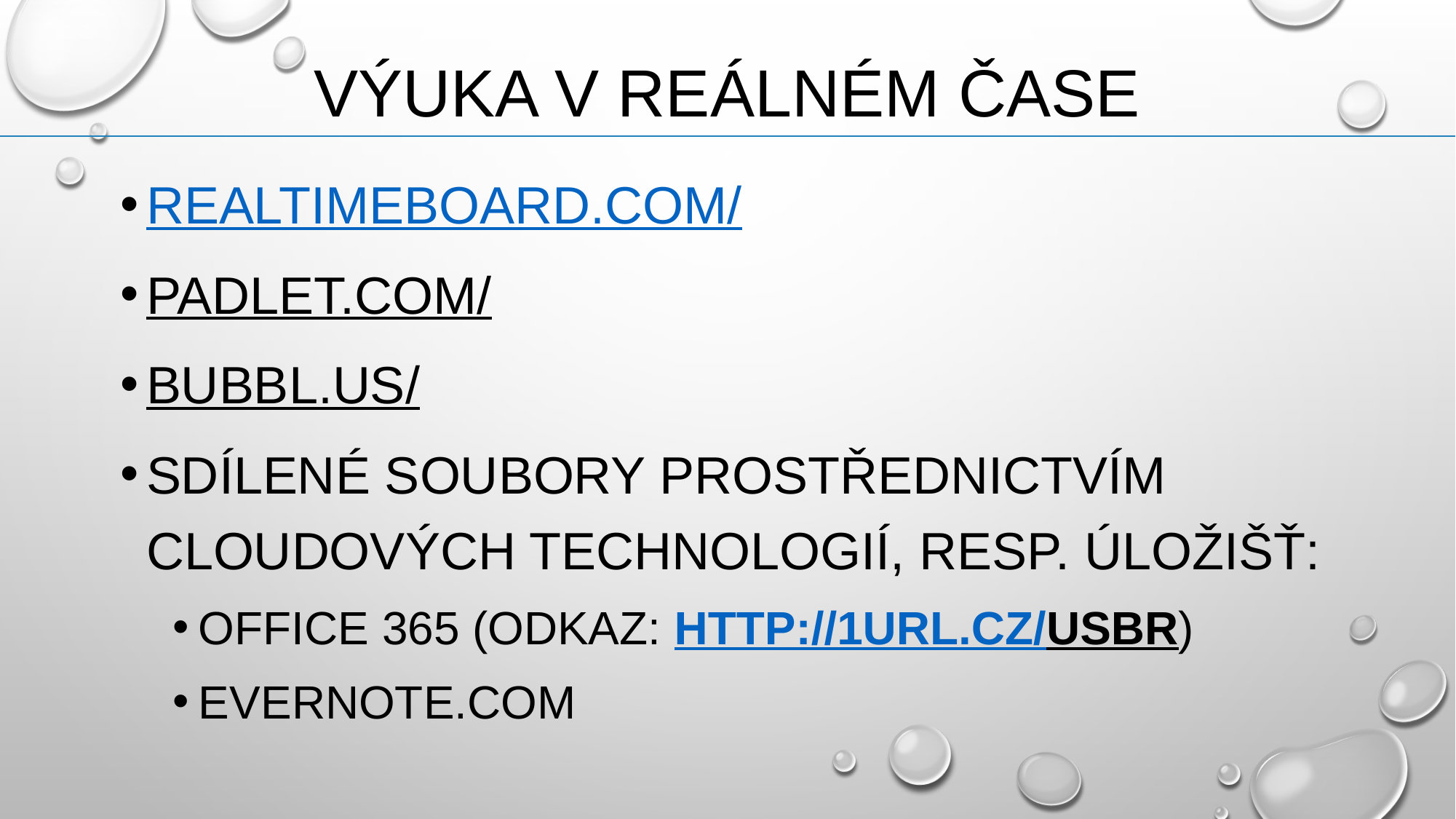

# Výuka v reálném čase
realtimeboard.com/
padlet.com/
bubbl.us/
Sdílené soubory prostřednictvím cloudových technologií, resp. úložišť:
Office 365 (ODKAZ: http://1url.cz/USbR)
Evernote.com